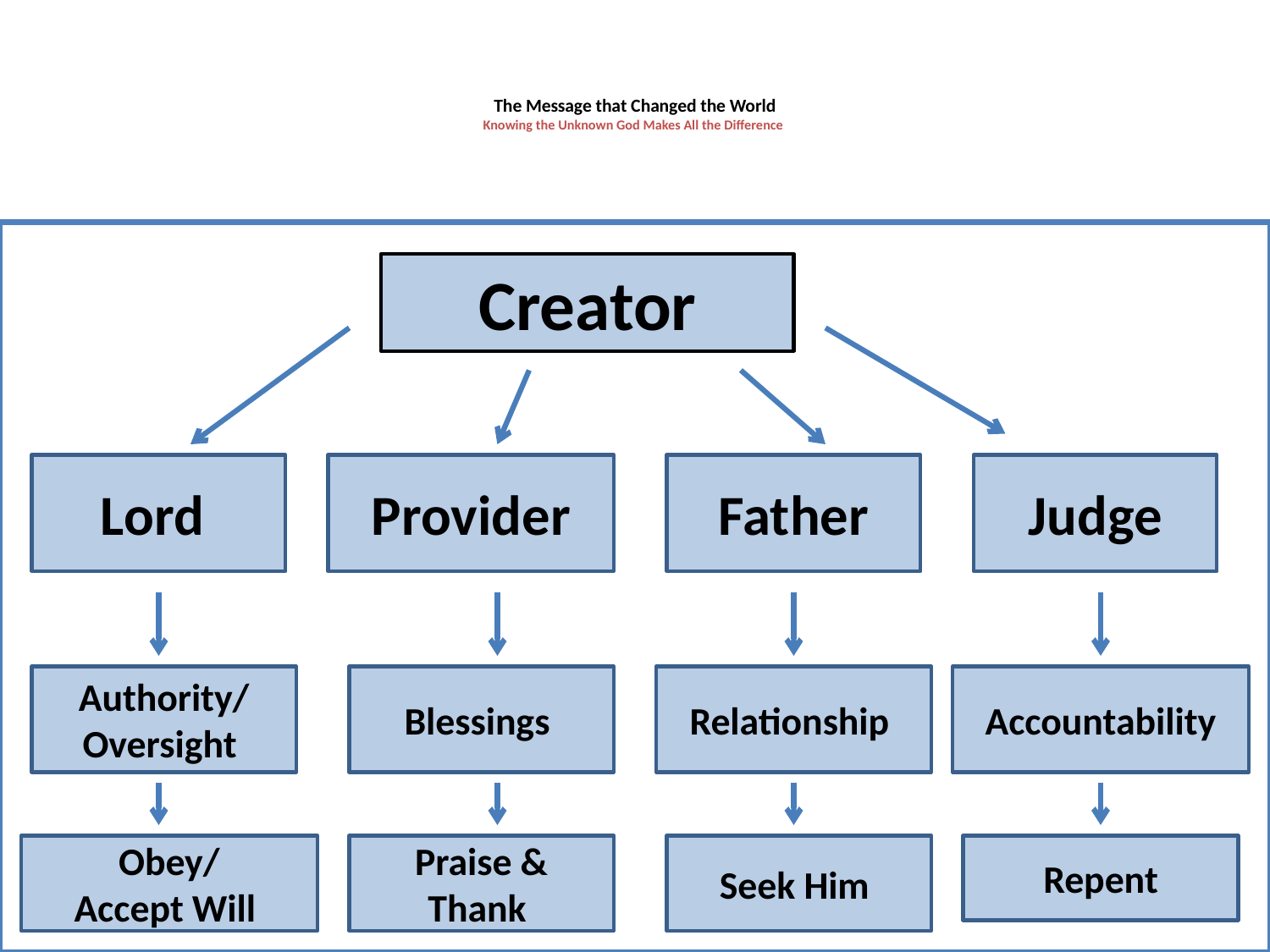

# The Message that Changed the World Knowing the Unknown God Makes All the Difference

Creator
Lord
Provider
Father
Judge
Authority/
Oversight
Blessings
Relationship
Accountability
Obey/
Accept Will
Praise & Thank
Seek Him
Repent